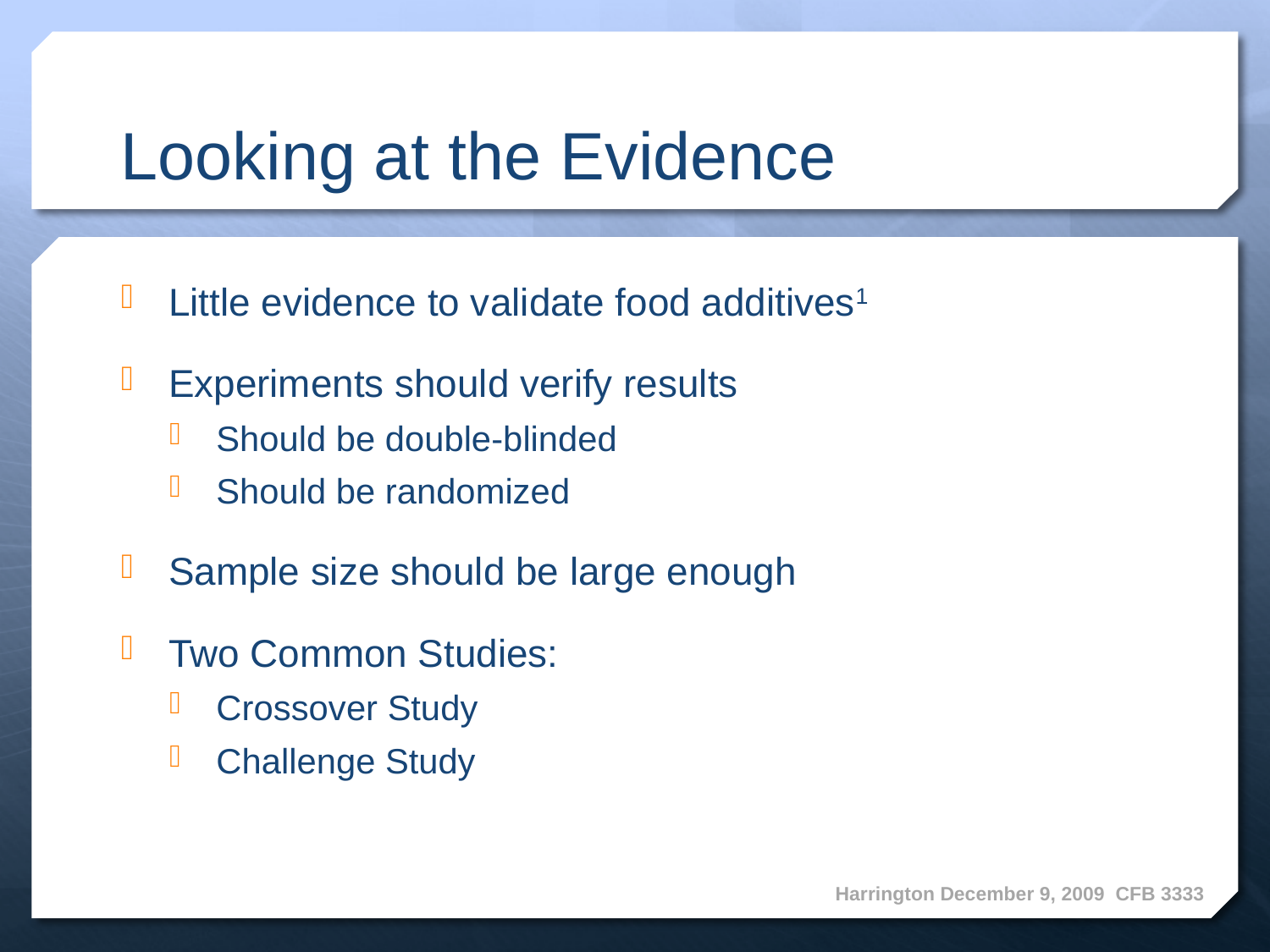

# Looking at the Evidence
Little evidence to validate food additives1
Experiments should verify results
Should be double-blinded
Should be randomized
Sample size should be large enough
Two Common Studies:
Crossover Study
Challenge Study

Harrington December 9, 2009  CFB 3333